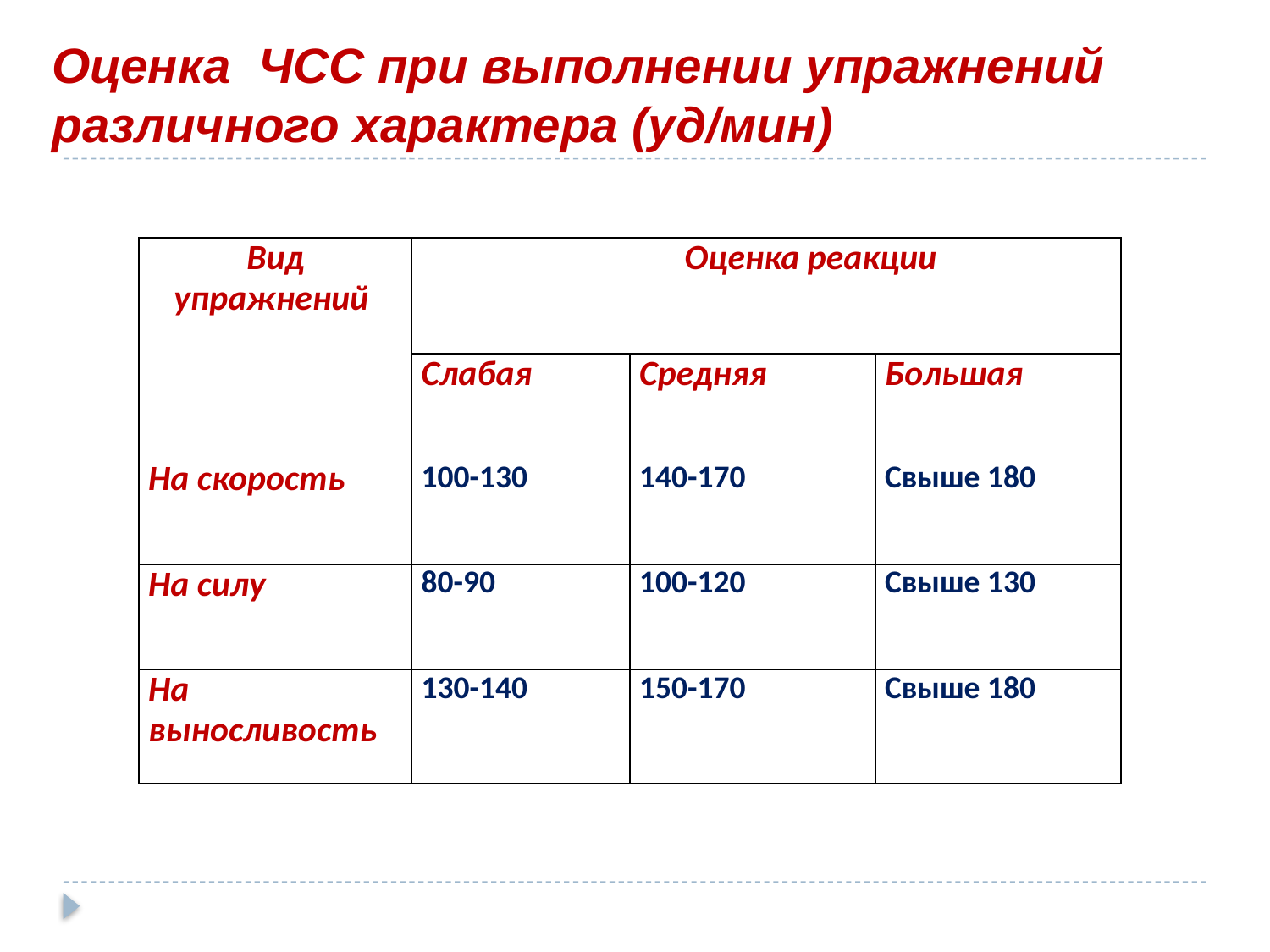

# Оценка  ЧСС при выполнении упражнений различного характера (уд/мин)
| Вид упражнений | Оценка реакции |  |  |
| --- | --- | --- | --- |
|  | Слабая | Средняя | Большая |
| На скорость | 100-130 | 140-170 | Свыше 180 |
| На силу | 80-90 | 100-120 | Свыше 130 |
| На выносливость | 130-140 | 150-170 | Свыше 180 |